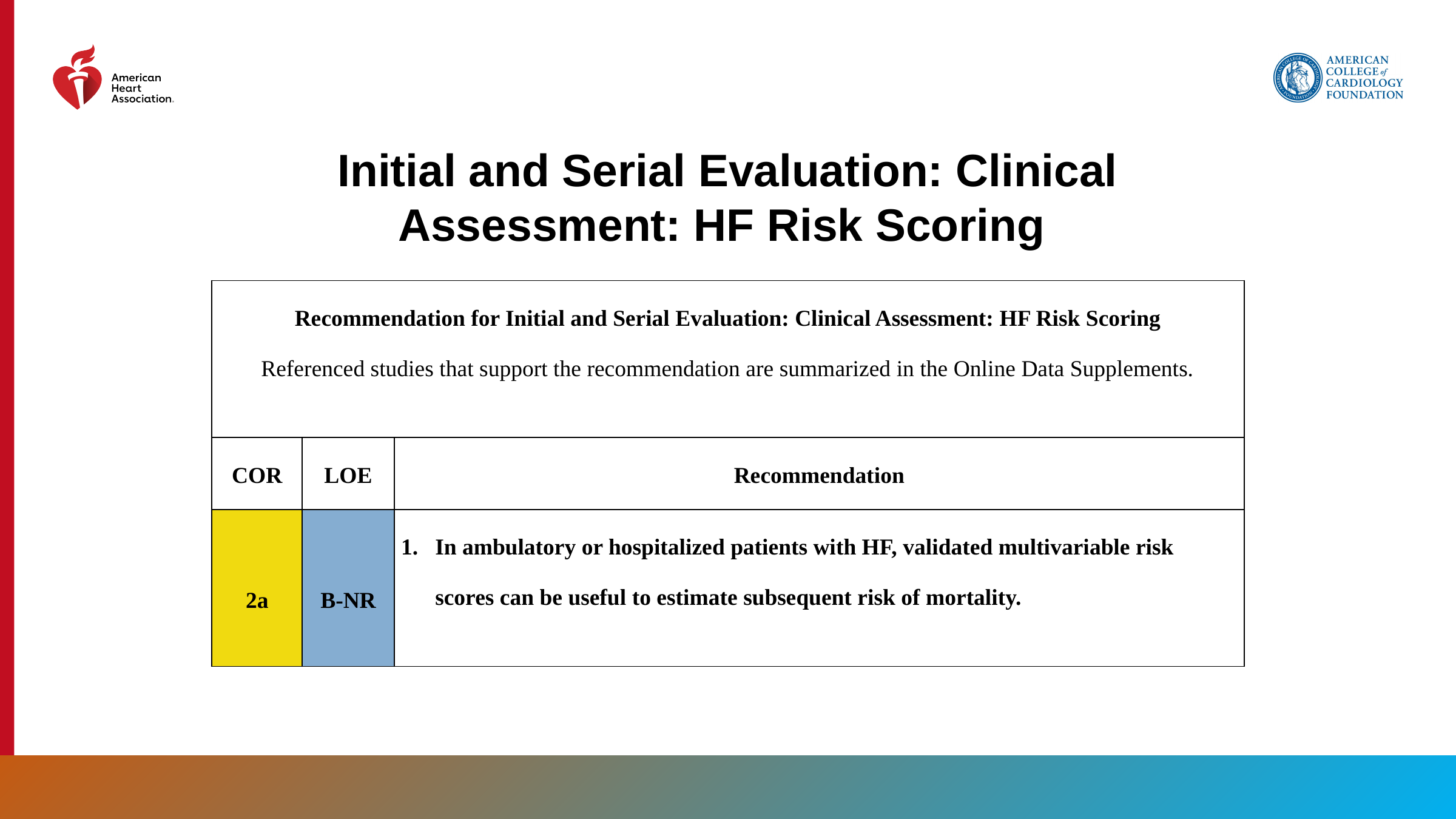

Initial and Serial Evaluation: Clinical Assessment: HF Risk Scoring
| Recommendation for Initial and Serial Evaluation: Clinical Assessment: HF Risk Scoring Referenced studies that support the recommendation are summarized in the Online Data Supplements. |  |  |
| --- | --- | --- |
| COR | LOE | Recommendation |
| 2a | B-NR | In ambulatory or hospitalized patients with HF, validated multivariable risk scores can be useful to estimate subsequent risk of mortality. |
44